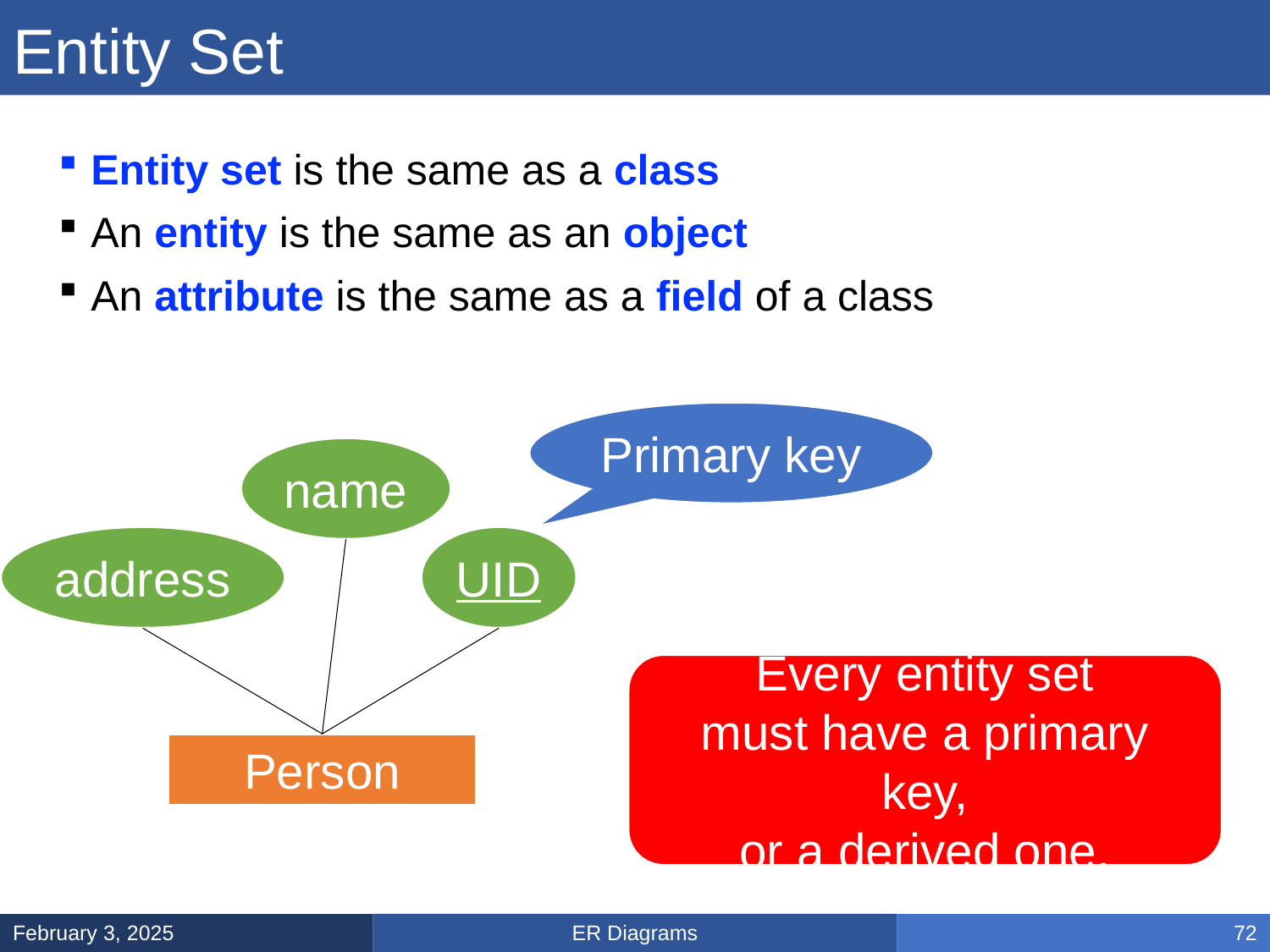

# Entity Set
Entity set is the same as a class
An entity is the same as an object
An attribute is the same as a field of a class
Primary key
name
address
UID
Every entity set
must have a primary key,
or a derived one.
Person
ER Diagrams
February 3, 2025
72